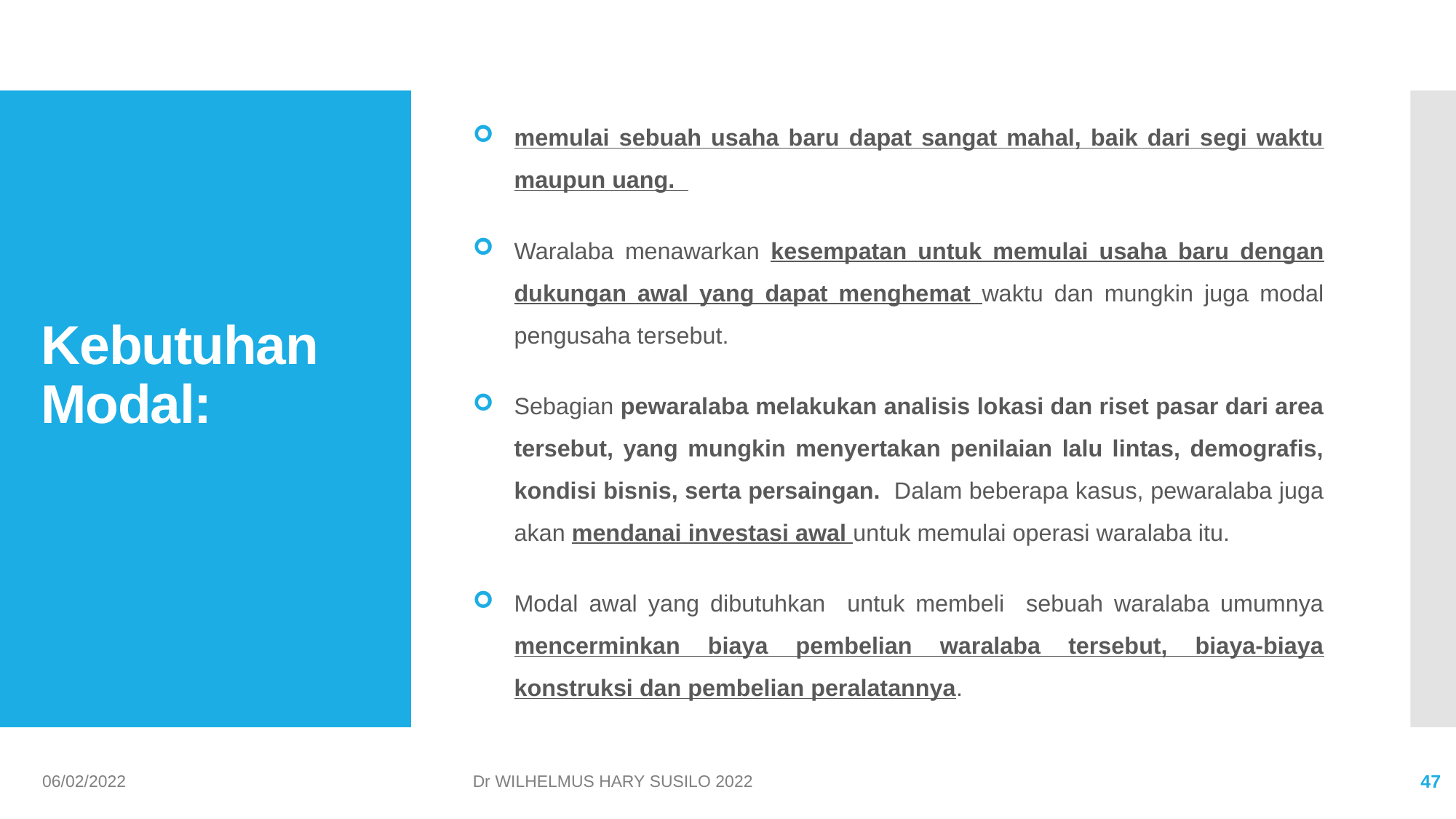

memulai sebuah usaha baru dapat sangat mahal, baik dari segi waktu maupun uang.
Waralaba menawarkan kesempatan untuk memulai usaha baru dengan dukungan awal yang dapat menghemat waktu dan mungkin juga modal pengusaha tersebut.
Sebagian pewaralaba melakukan analisis lokasi dan riset pasar dari area tersebut, yang mungkin menyertakan penilaian lalu lintas, demografis, kondisi bisnis, serta persaingan.  Dalam beberapa kasus, pewaralaba juga akan mendanai investasi awal untuk memulai operasi waralaba itu.
Modal awal yang dibutuhkan  untuk membeli  sebuah waralaba umumnya mencerminkan biaya pembelian waralaba tersebut, biaya-biaya konstruksi dan pembelian peralatannya.

# Kebutuhan Modal:
06/02/2022
Dr WILHELMUS HARY SUSILO 2022
47